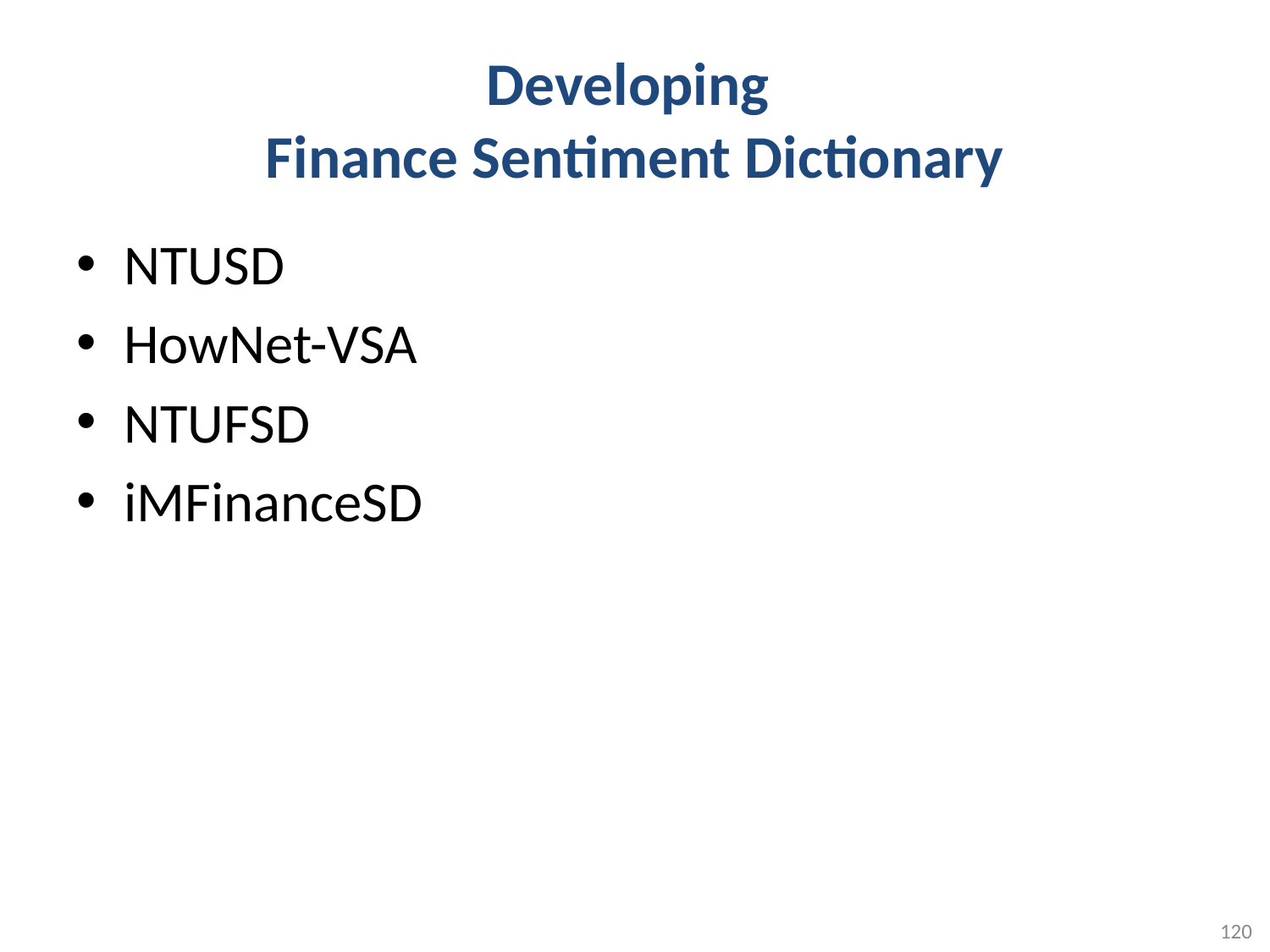

# Developing Finance Sentiment Dictionary
NTUSD
HowNet-VSA
NTUFSD
iMFinanceSD
120